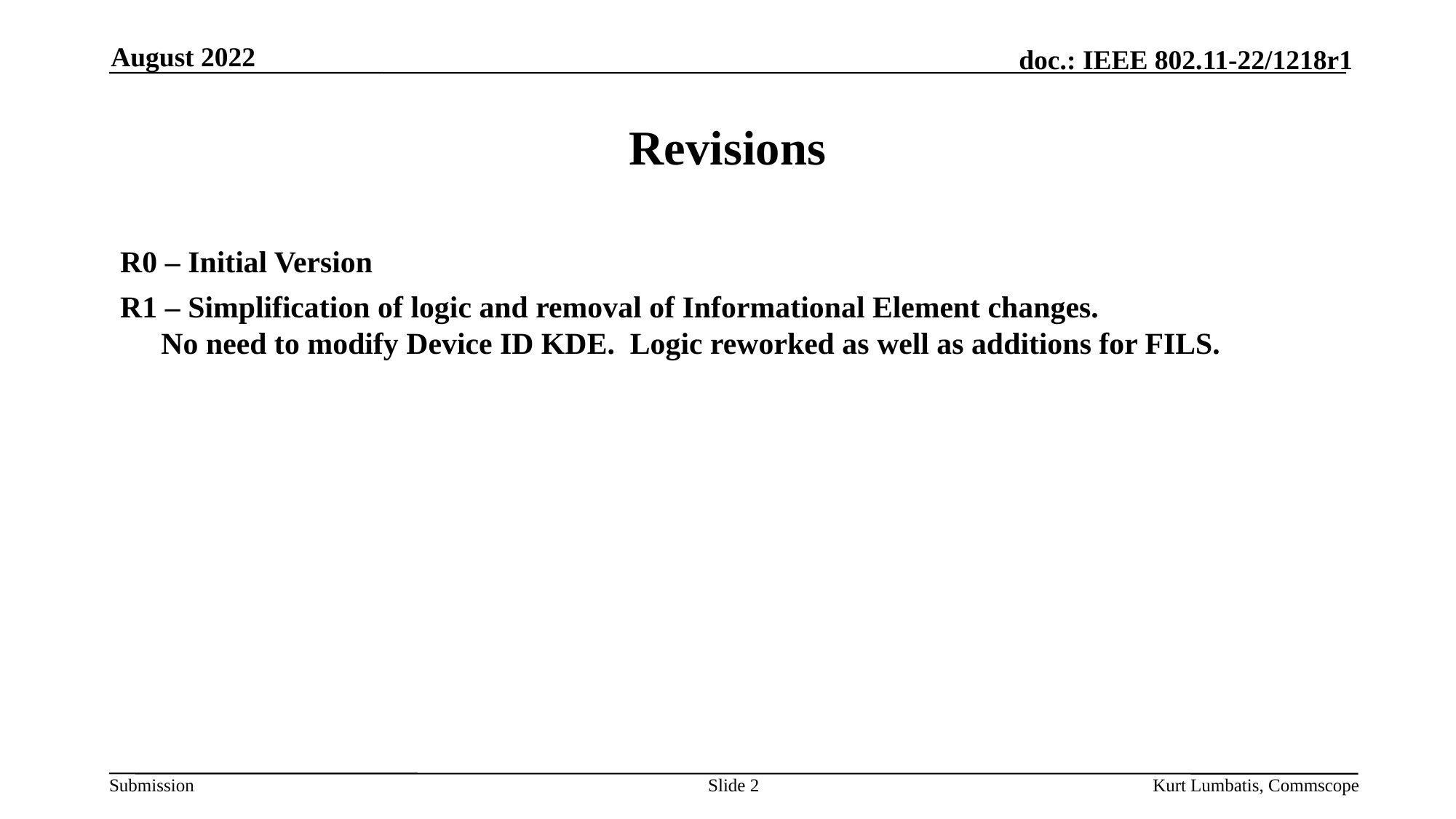

August 2022
# Revisions
R0 – Initial Version
R1 – Simplification of logic and removal of Informational Element changes.
No need to modify Device ID KDE.  Logic reworked as well as additions for FILS.
Slide 2
Kurt Lumbatis, Commscope